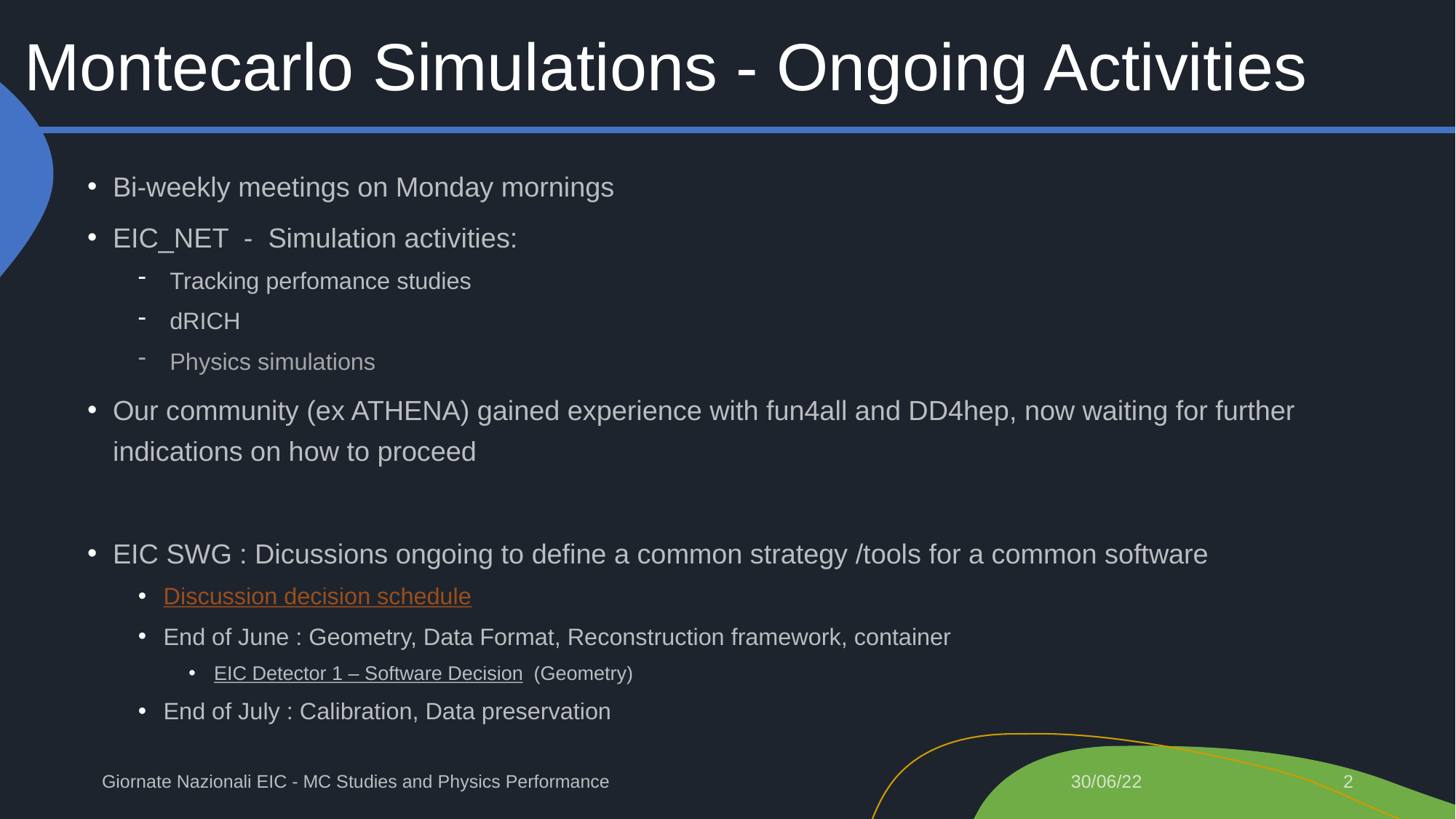

# Montecarlo Simulations - Ongoing Activities
Bi-weekly meetings on Monday mornings
EIC_NET  -  Simulation activities:
Tracking perfomance studies
dRICH
Physics simulations
Our community (ex ATHENA) gained experience with fun4all and DD4hep, now waiting for further indications on how to proceed

EIC SWG : Dicussions ongoing to define a common strategy /tools for a common software
Discussion decision schedule
End of June : Geometry, Data Format, Reconstruction framework, container
EIC Detector 1 – Software Decision  (Geometry)
End of July : Calibration, Data preservation

Giornate Nazionali EIC - MC Studies and Physics Performance
30/06/22
2